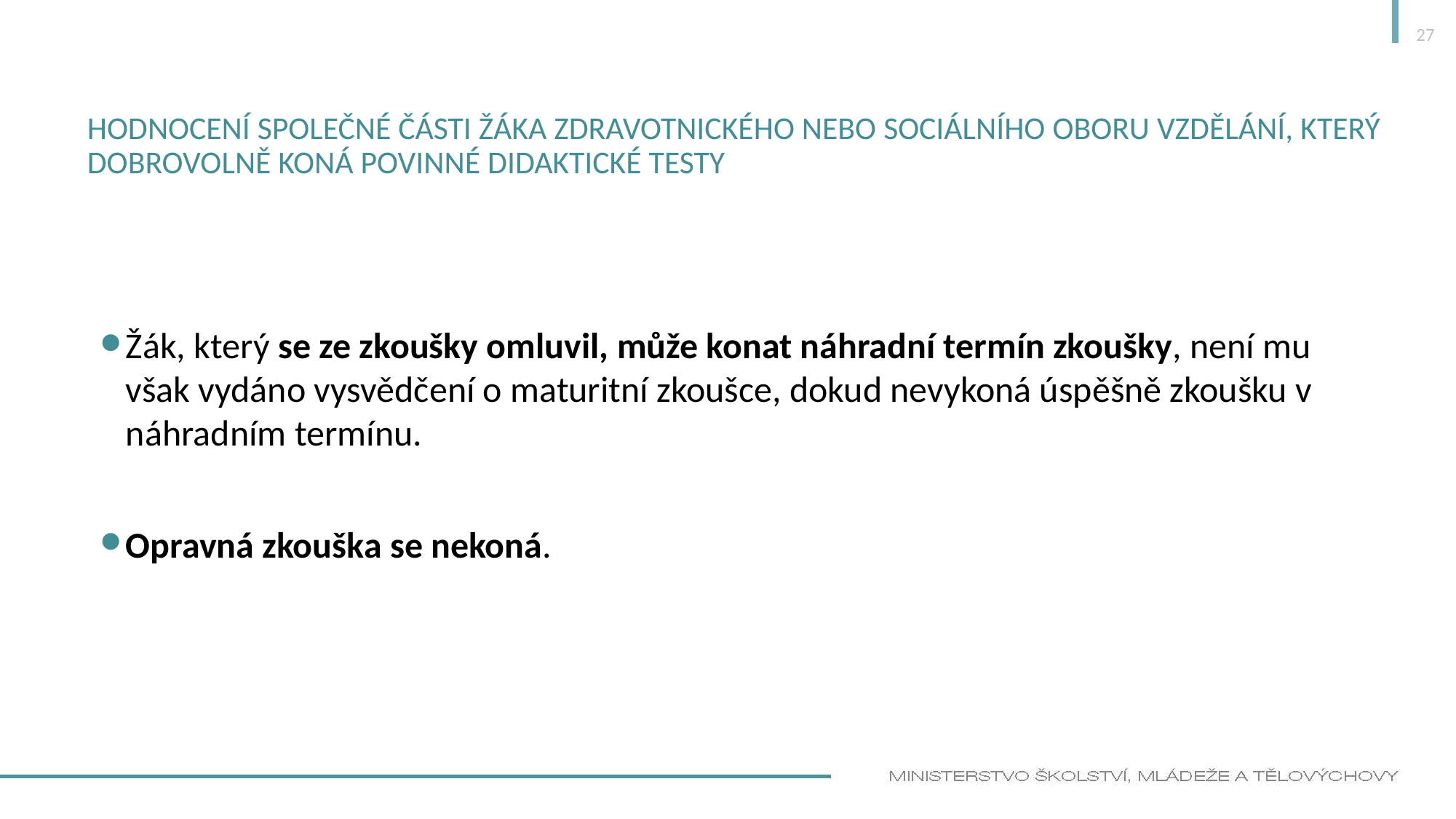

27
# Hodnocení společné části žáka zdravotnického nebo sociálního oboru vzdělání, který dobrovolně koná povinné didaktické testy

Žák, který se ze zkoušky omluvil, může konat náhradní termín zkoušky, není mu však vydáno vysvědčení o maturitní zkoušce, dokud nevykoná úspěšně zkoušku v náhradním termínu.

Opravná zkouška se nekoná.